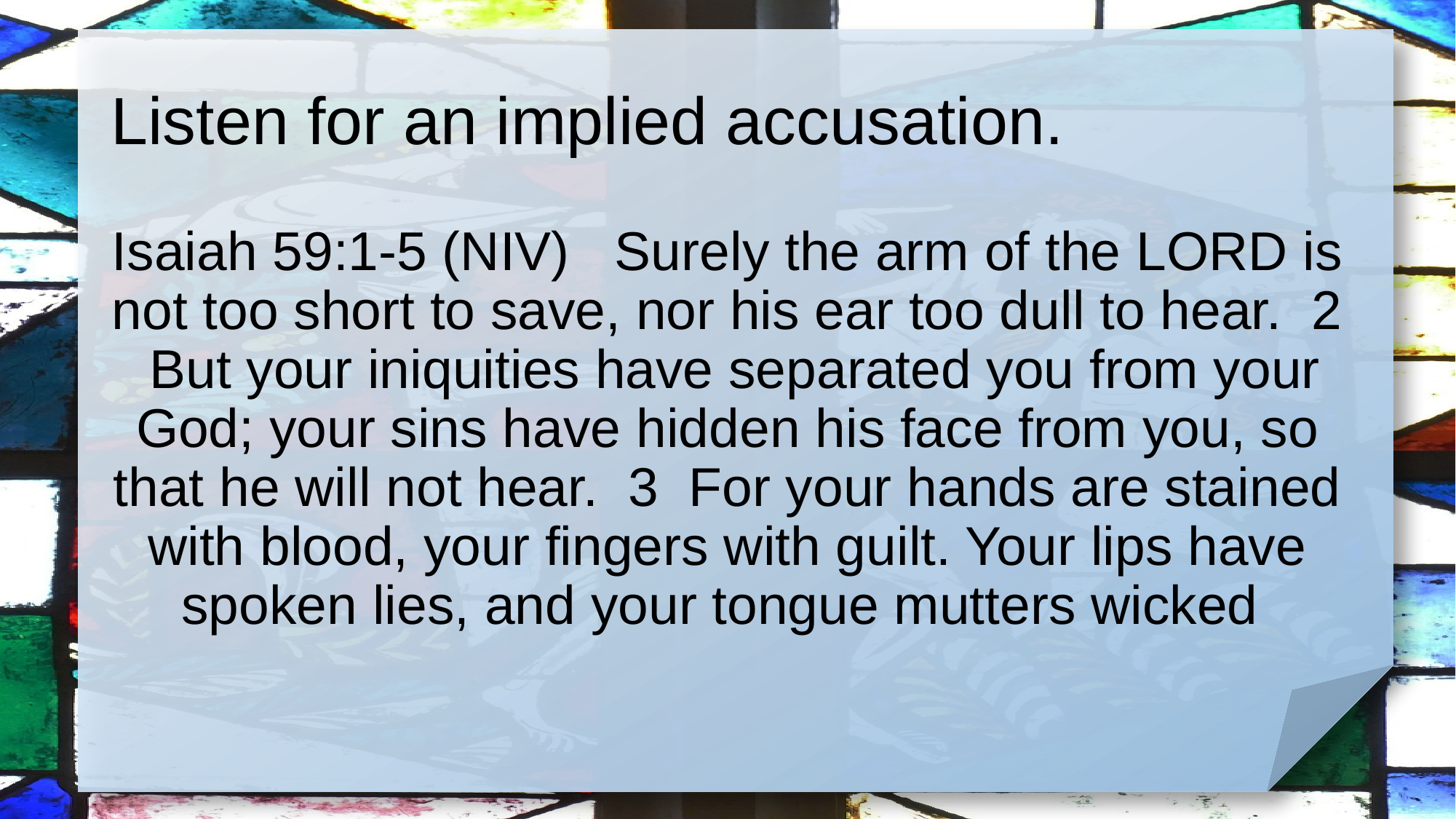

# Listen for an implied accusation.
Isaiah 59:1-5 (NIV)   Surely the arm of the LORD is not too short to save, nor his ear too dull to hear.  2  But your iniquities have separated you from your God; your sins have hidden his face from you, so that he will not hear.  3  For your hands are stained with blood, your fingers with guilt. Your lips have spoken lies, and your tongue mutters wicked